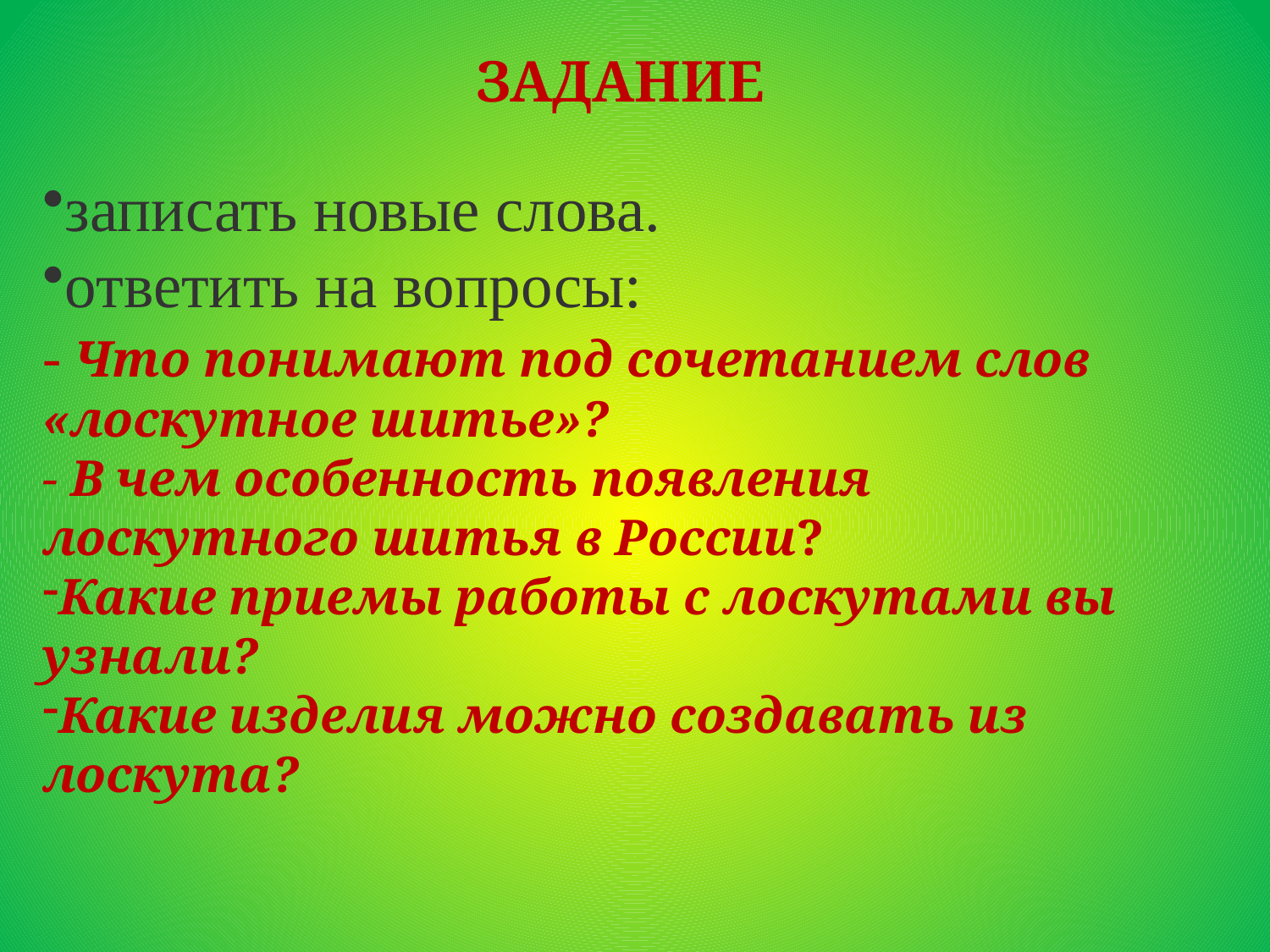

ЗАДАНИЕ
записать новые слова.
ответить на вопросы:
- Что понимают под сочетанием слов «лоскутное шитье»?
- В чем особенность появления лоскутного шитья в России?
Какие приемы работы с лоскутами вы узнали?
Какие изделия можно создавать из лоскута?